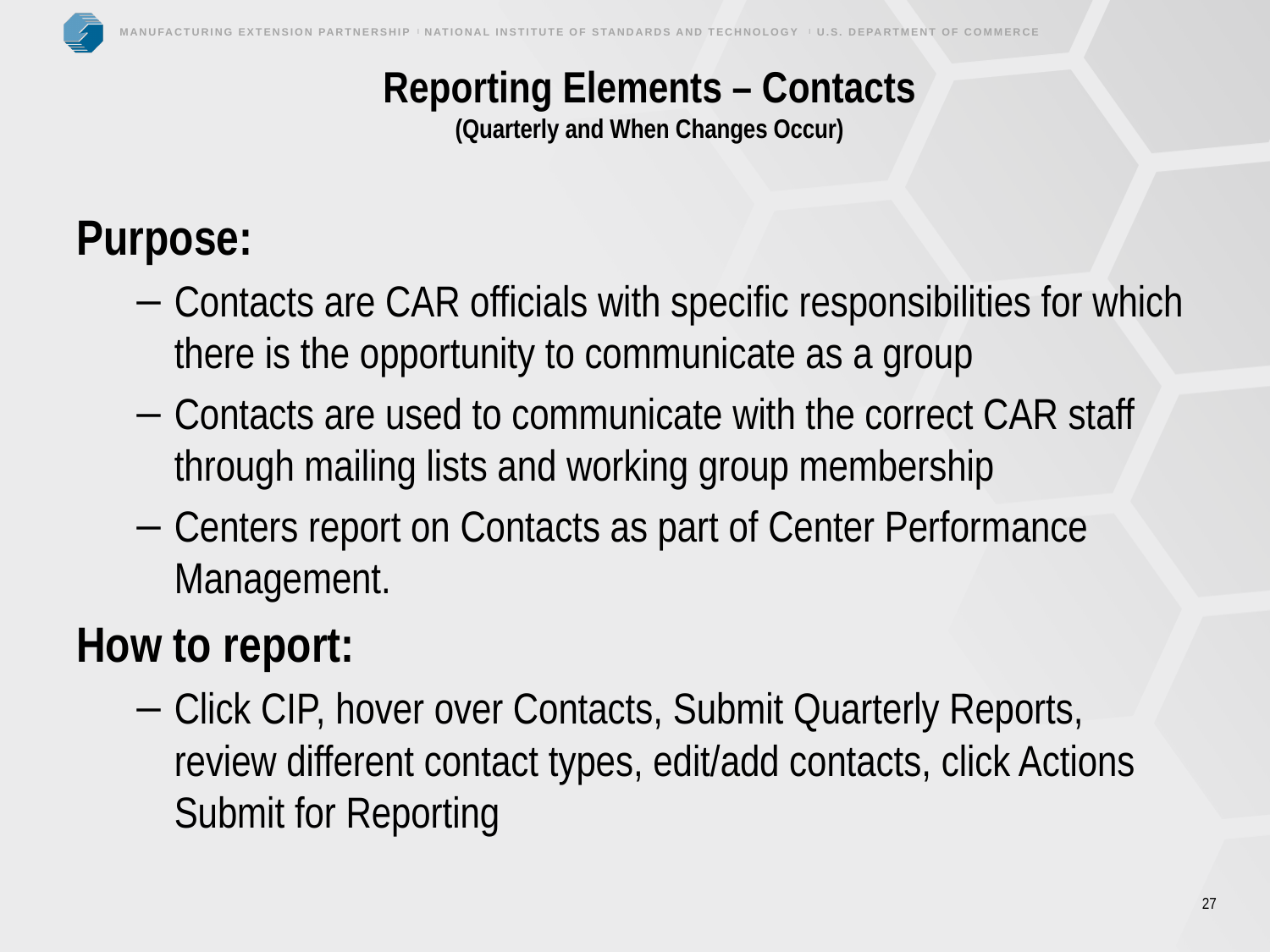

# Reporting Elements – Contacts (Quarterly and When Changes Occur)
Purpose:
Contacts are CAR officials with specific responsibilities for which there is the opportunity to communicate as a group
Contacts are used to communicate with the correct CAR staff through mailing lists and working group membership
Centers report on Contacts as part of Center Performance Management.
How to report:
Click CIP, hover over Contacts, Submit Quarterly Reports, review different contact types, edit/add contacts, click Actions Submit for Reporting

27